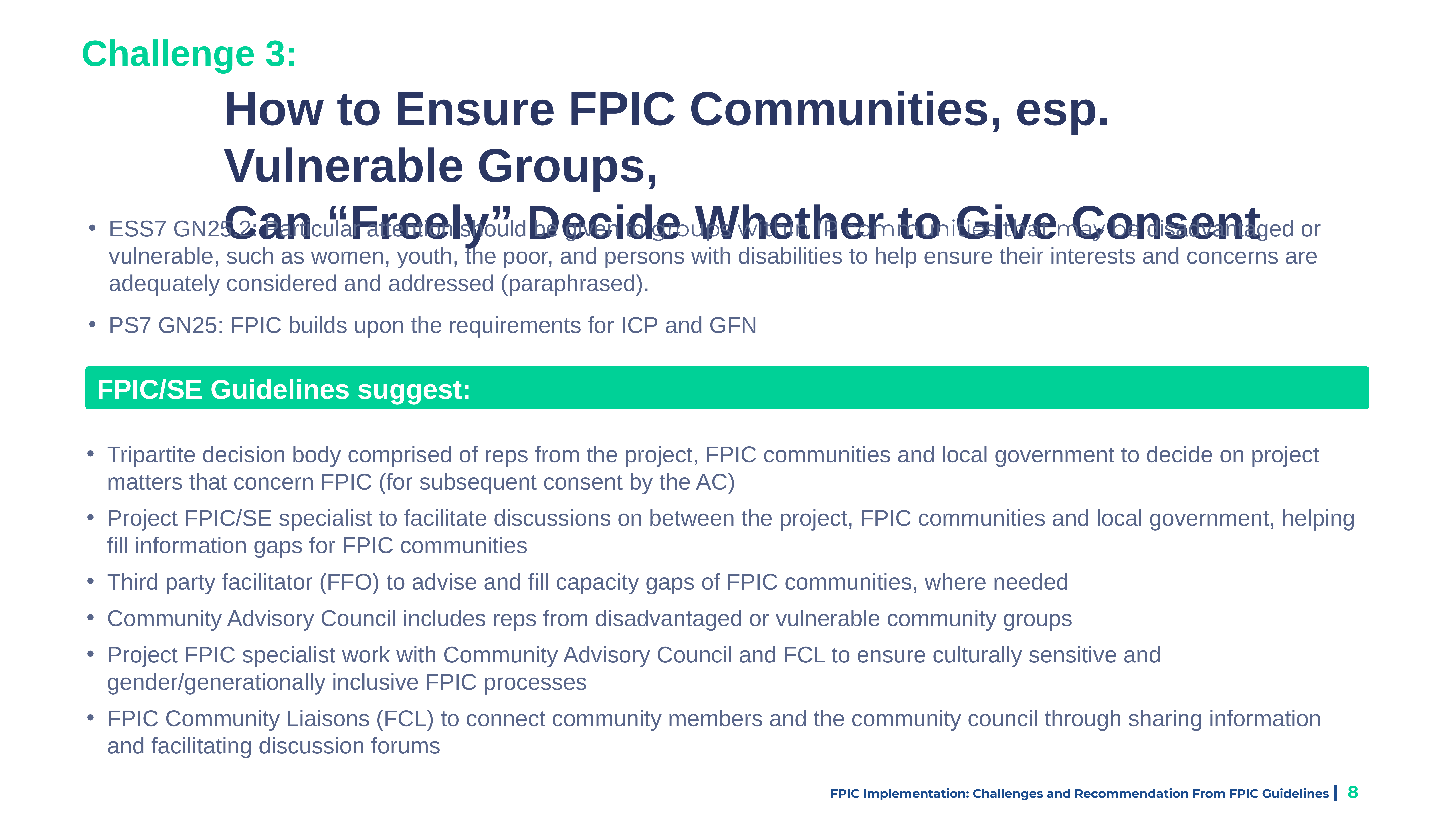

Challenge 3:
How to Ensure FPIC Communities, esp. Vulnerable Groups,
Can “Freely” Decide Whether to Give Consent
ESS7 GN25.2: Particular attention should be given to groups within IP communities that may be disadvantaged or vulnerable, such as women, youth, the poor, and persons with disabilities to help ensure their interests and concerns are adequately considered and addressed (paraphrased).
PS7 GN25: FPIC builds upon the requirements for ICP and GFN

FPIC/SE Guidelines suggest:
Tripartite decision body comprised of reps from the project, FPIC communities and local government to decide on project matters that concern FPIC (for subsequent consent by the AC)
Project FPIC/SE specialist to facilitate discussions on between the project, FPIC communities and local government, helping fill information gaps for FPIC communities
Third party facilitator (FFO) to advise and fill capacity gaps of FPIC communities, where needed
Community Advisory Council includes reps from disadvantaged or vulnerable community groups
Project FPIC specialist work with Community Advisory Council and FCL to ensure culturally sensitive and gender/generationally inclusive FPIC processes
FPIC Community Liaisons (FCL) to connect community members and the community council through sharing information and facilitating discussion forums
FPIC Implementation: Challenges and Recommendation From FPIC Guidelines |  8